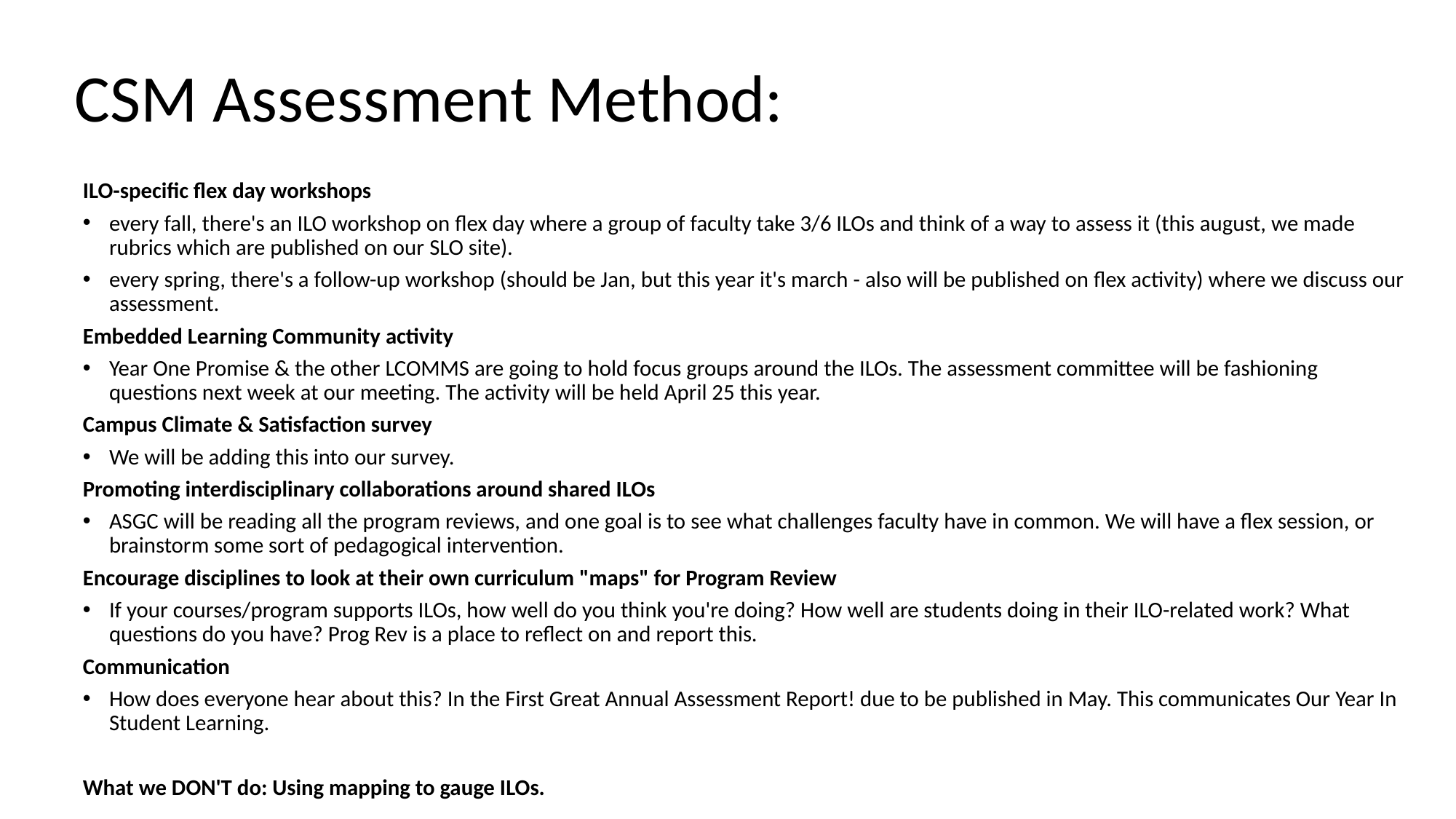

# CSM Assessment Method:
ILO-specific flex day workshops
every fall, there's an ILO workshop on flex day where a group of faculty take 3/6 ILOs and think of a way to assess it (this august, we made rubrics which are published on our SLO site).
every spring, there's a follow-up workshop (should be Jan, but this year it's march - also will be published on flex activity) where we discuss our assessment.
Embedded Learning Community activity
Year One Promise & the other LCOMMS are going to hold focus groups around the ILOs. The assessment committee will be fashioning questions next week at our meeting. The activity will be held April 25 this year.
Campus Climate & Satisfaction survey
We will be adding this into our survey.
Promoting interdisciplinary collaborations around shared ILOs
ASGC will be reading all the program reviews, and one goal is to see what challenges faculty have in common. We will have a flex session, or brainstorm some sort of pedagogical intervention.
Encourage disciplines to look at their own curriculum "maps" for Program Review
If your courses/program supports ILOs, how well do you think you're doing? How well are students doing in their ILO-related work? What questions do you have? Prog Rev is a place to reflect on and report this.
Communication
How does everyone hear about this? In the First Great Annual Assessment Report! due to be published in May. This communicates Our Year In Student Learning.

What we DON'T do: Using mapping to gauge ILOs.